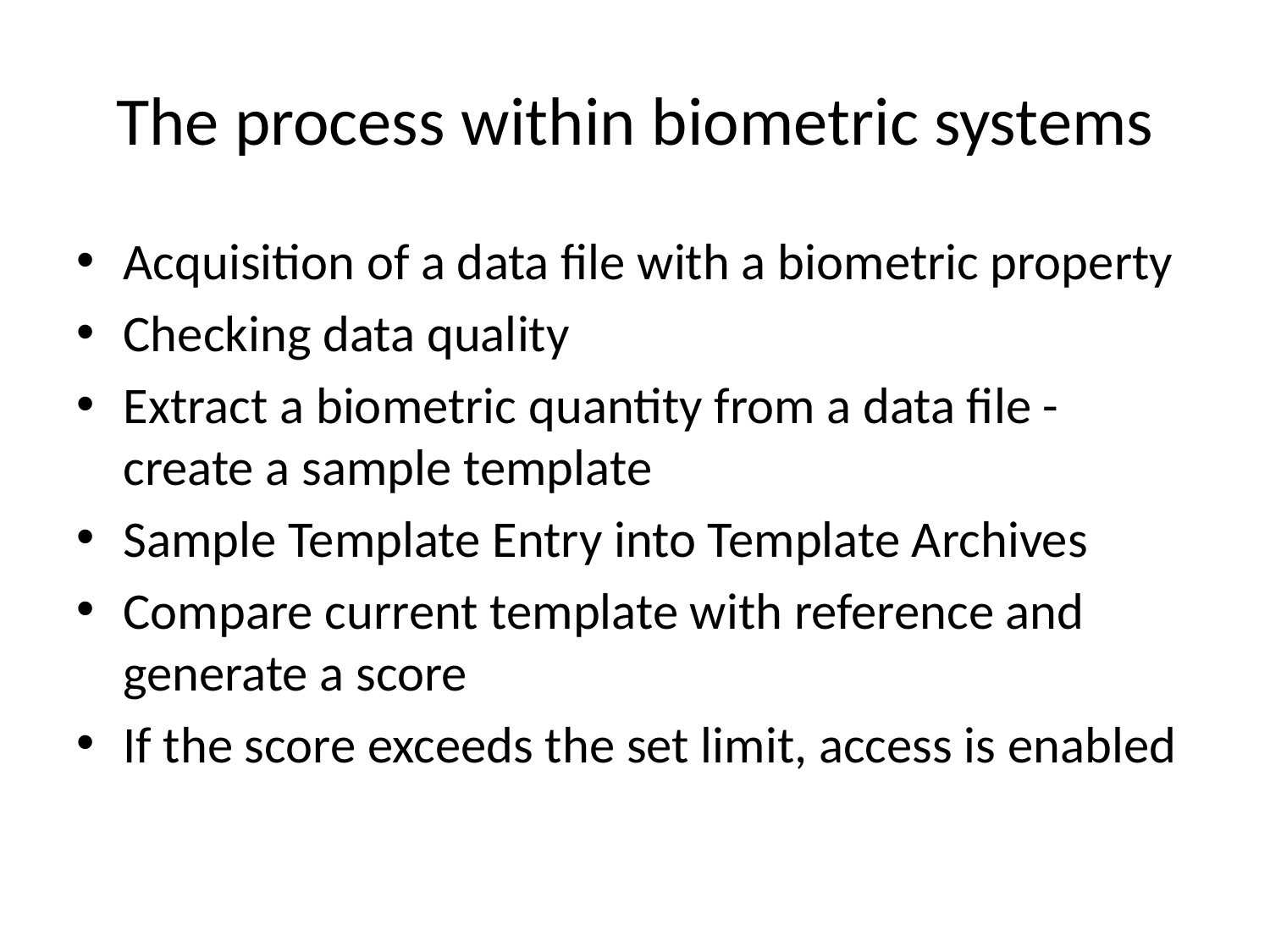

# The process within biometric systems
Acquisition of a data file with a biometric property
Checking data quality
Extract a biometric quantity from a data file - create a sample template
Sample Template Entry into Template Archives
Compare current template with reference and generate a score
If the score exceeds the set limit, access is enabled